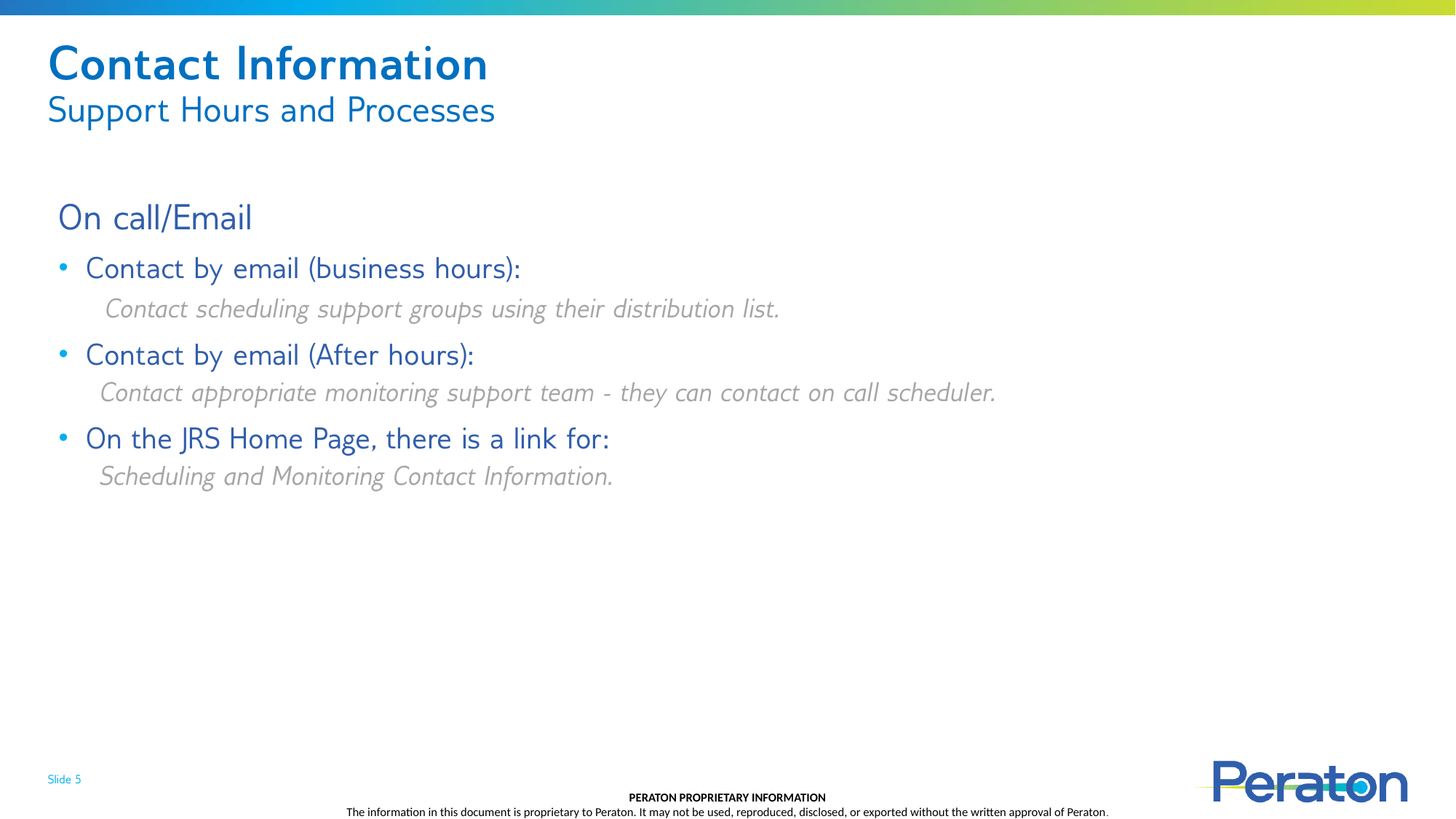

# Contact Information Support Hours and Processes
On call/Email
Contact by email (business hours):
     Contact scheduling support groups using their distribution list.
Contact by email (After hours):
Contact appropriate monitoring support team - they can contact on call scheduler.
On the JRS Home Page, there is a link for:
Scheduling and Monitoring Contact Information.